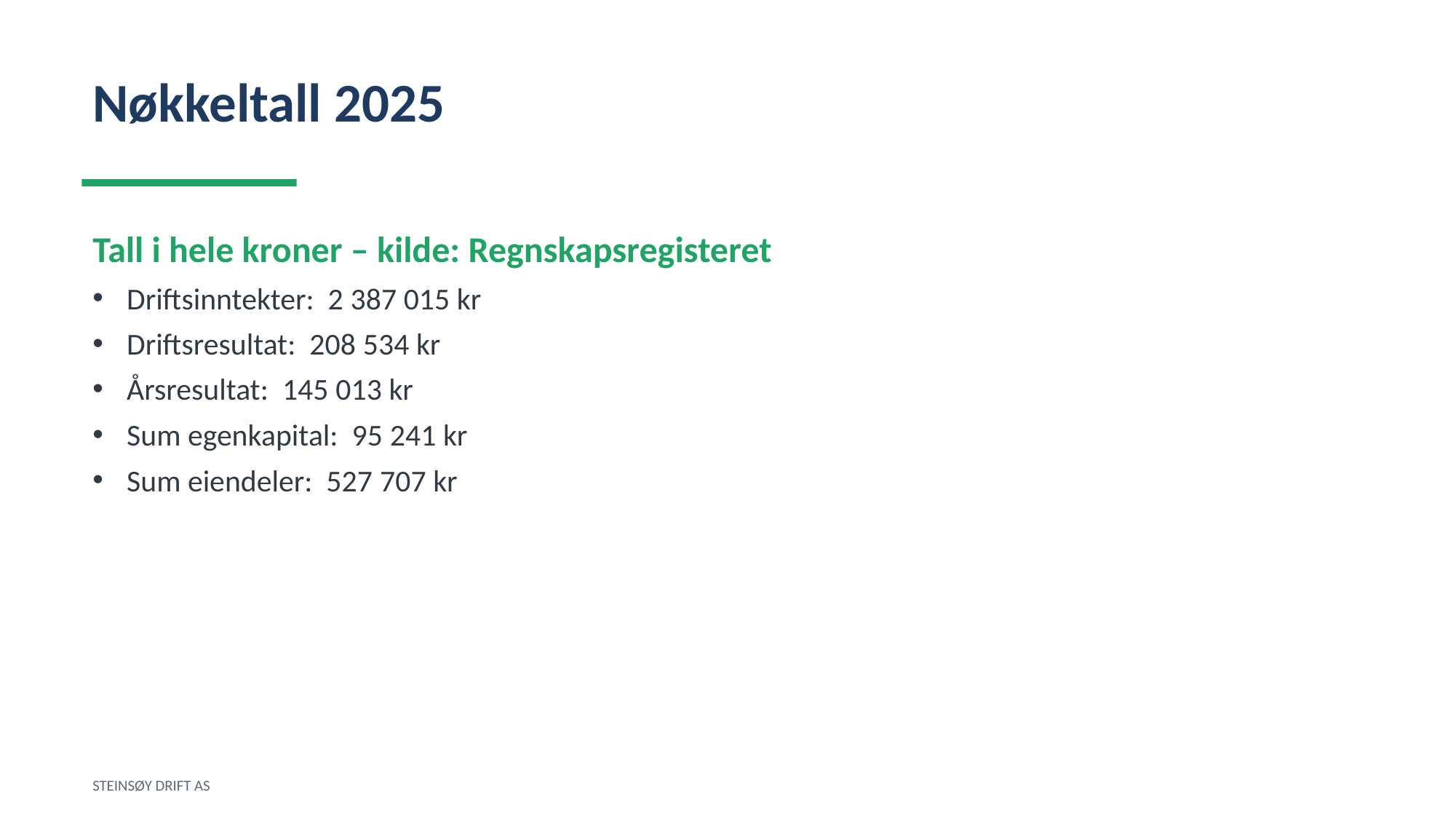

Nøkkeltall 2025

Tall i hele kroner – kilde: Regnskapsregisteret
Driftsinntekter:  2 387 015 kr
Driftsresultat:  208 534 kr
Årsresultat:  145 013 kr
Sum egenkapital:  95 241 kr
Sum eiendeler:  527 707 kr
STEINSØY DRIFT AS